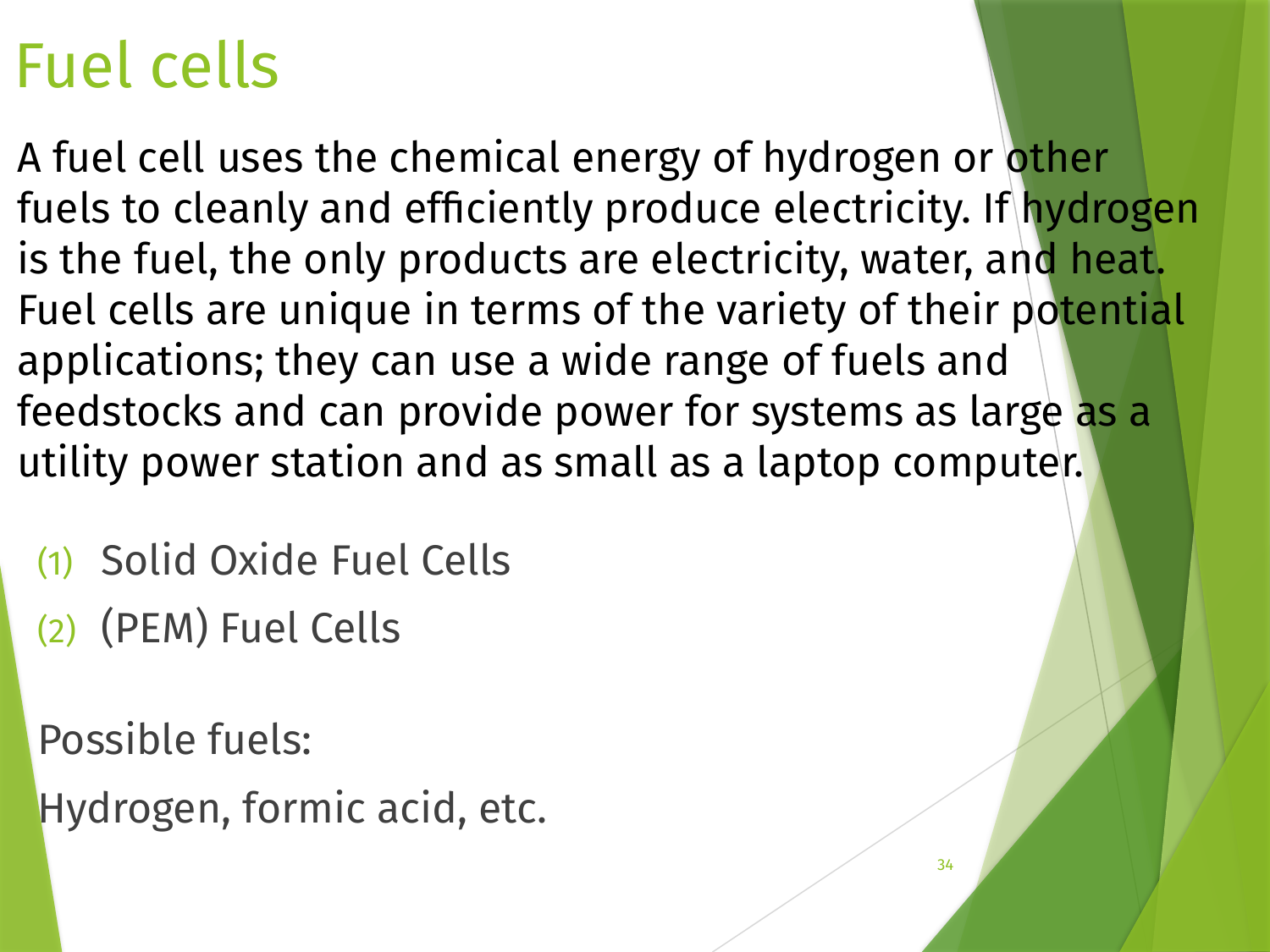

# Fuel cells
A fuel cell uses the chemical energy of hydrogen or other fuels to cleanly and efficiently produce electricity. If hydrogen is the fuel, the only products are electricity, water, and heat. Fuel cells are unique in terms of the variety of their potential applications; they can use a wide range of fuels and feedstocks and can provide power for systems as large as a utility power station and as small as a laptop computer.
Solid Oxide Fuel Cells
(PEM) Fuel Cells

Possible fuels:
Hydrogen, formic acid, etc.

34